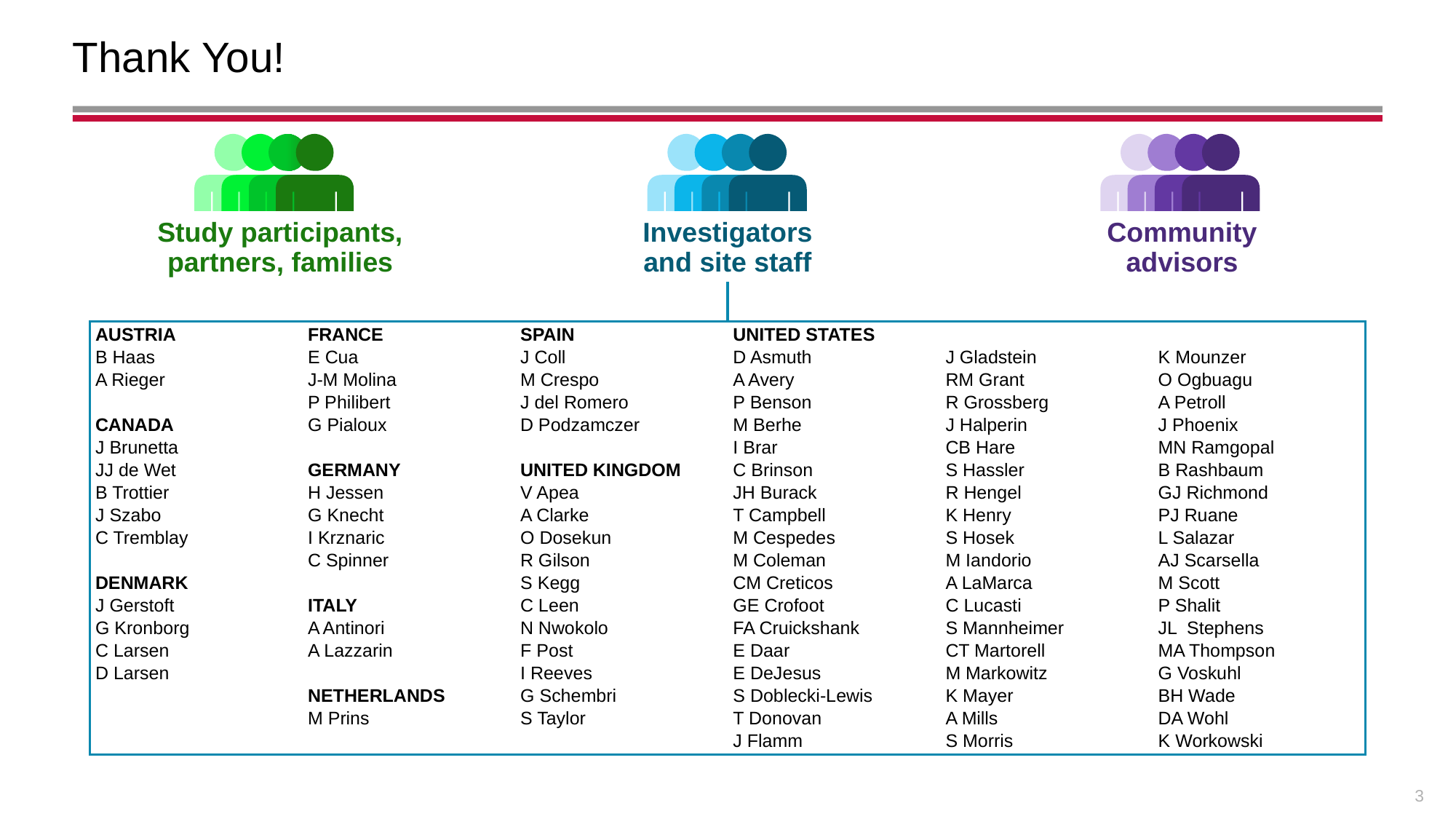

# Thank You!

Study participants, partners, families
Investigators and site staff
Community advisors
| AUSTRIA | FRANCE | SPAIN | UNITED STATES |  |  |
| --- | --- | --- | --- | --- | --- |
| B Haas | E Cua | J Coll | D Asmuth | J Gladstein | K Mounzer |
| A Rieger | J-M Molina | M Crespo | A Avery | RM Grant | O Ogbuagu |
|  | P Philibert | J del Romero | P Benson | R Grossberg | A Petroll |
| CANADA | G Pialoux | D Podzamczer | M Berhe | J Halperin | J Phoenix |
| J Brunetta |  |  | I Brar | CB Hare | MN Ramgopal |
| JJ de Wet | GERMANY | UNITED KINGDOM | C Brinson | S Hassler | B Rashbaum |
| B Trottier | H Jessen | V Apea | JH Burack | R Hengel | GJ Richmond |
| J Szabo | G Knecht | A Clarke | T Campbell | K Henry | PJ Ruane |
| C Tremblay | I Krznaric | O Dosekun | M Cespedes | S Hosek | L Salazar |
|  | C Spinner | R Gilson | M Coleman | M Iandorio | AJ Scarsella |
| DENMARK |  | S Kegg | CM Creticos | A LaMarca | M Scott |
| J Gerstoft | ITALY | C Leen | GE Crofoot | C Lucasti | P Shalit |
| G Kronborg | A Antinori | N Nwokolo | FA Cruickshank | S Mannheimer | JL Stephens |
| C Larsen | A Lazzarin | F Post | E Daar | CT Martorell | MA Thompson |
| D Larsen |  | I Reeves | E DeJesus | M Markowitz | G Voskuhl |
|  | NETHERLANDS | G Schembri | S Doblecki-Lewis | K Mayer | BH Wade |
|  | M Prins | S Taylor | T Donovan | A Mills | DA Wohl |
|  |  |  | J Flamm | S Morris | K Workowski |
3